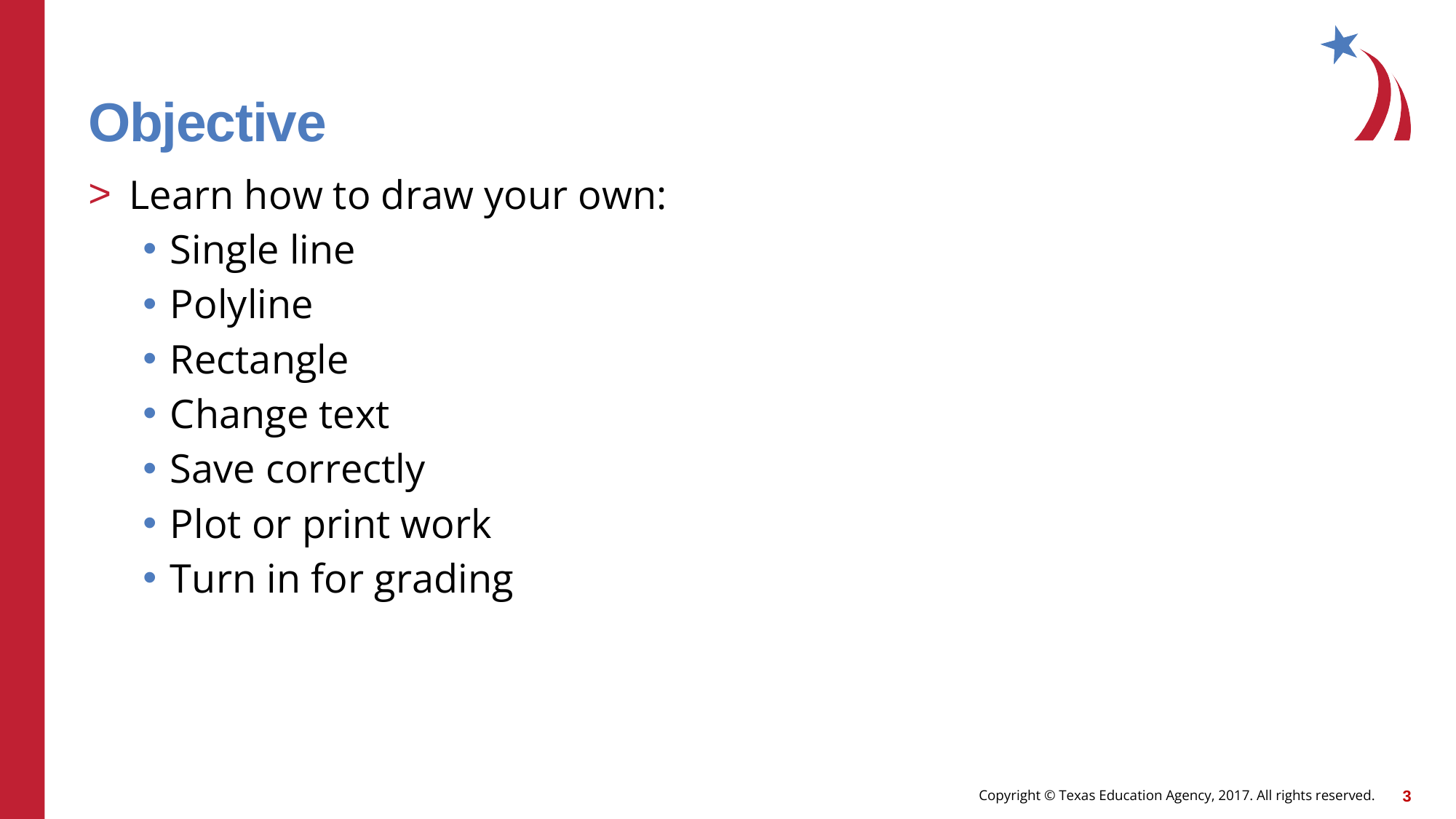

# Objective
Learn how to draw your own:
Single line
Polyline
Rectangle
Change text
Save correctly
Plot or print work
Turn in for grading